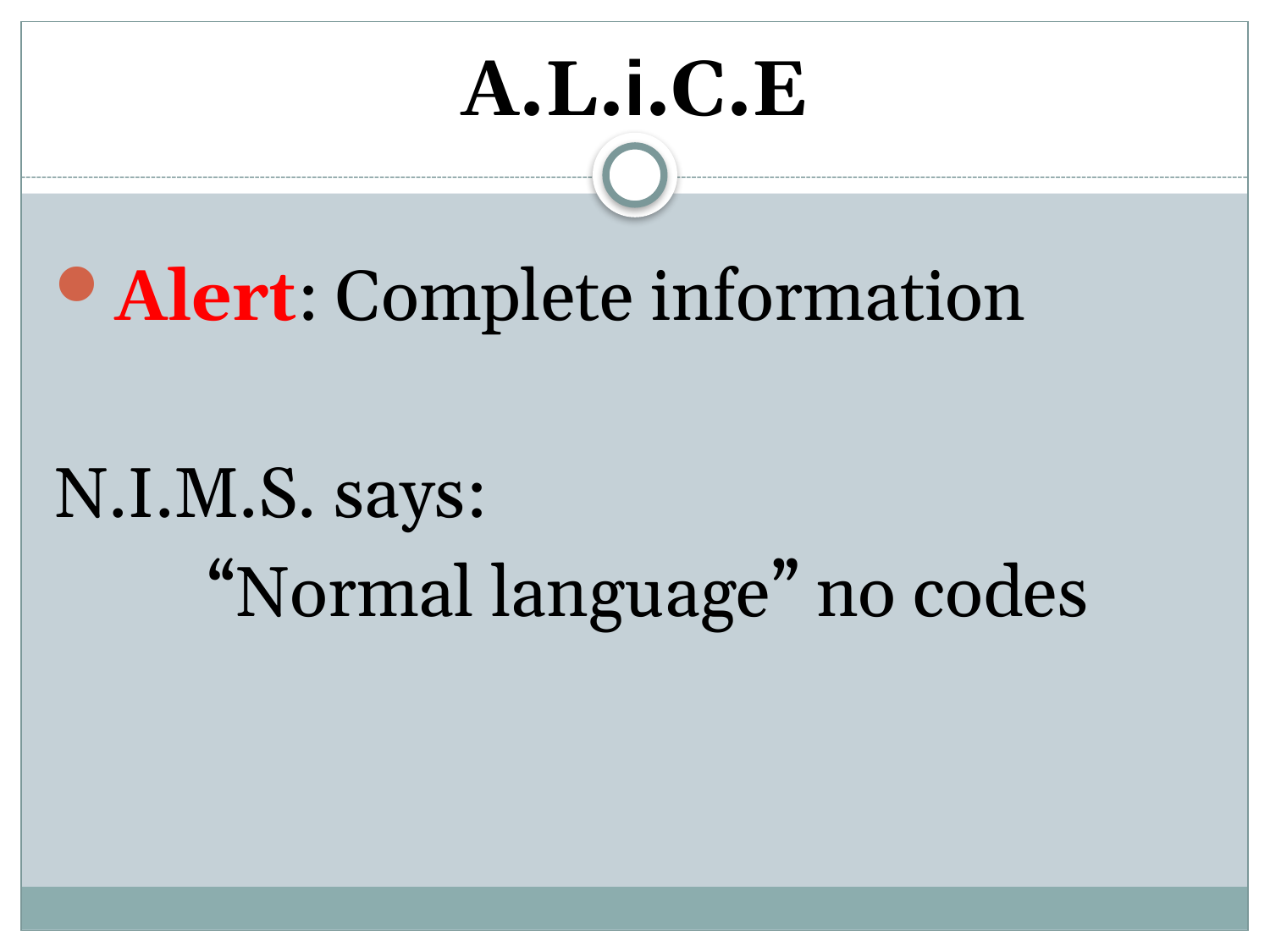

A.L.i.C.E
Alert: Complete information

N.I.M.S. says:
         “Normal language” no codes